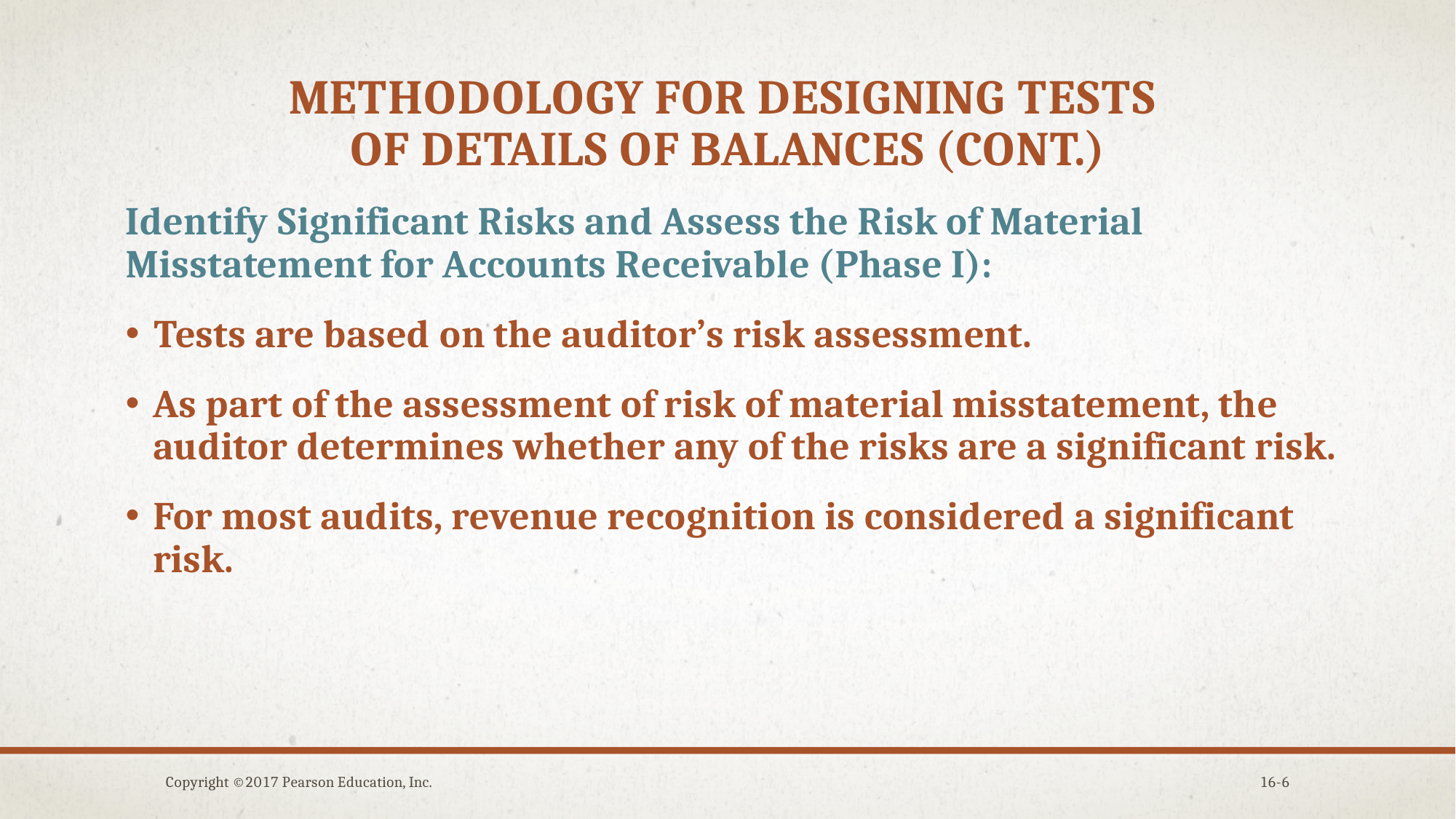

# Methodology for designing tests of details of balances (cont.)
Identify Significant Risks and Assess the Risk of Material Misstatement for Accounts Receivable (Phase I):
Tests are based on the auditor’s risk assessment.
As part of the assessment of risk of material misstatement, the auditor determines whether any of the risks are a significant risk.
For most audits, revenue recognition is considered a significant risk.
Copyright ©2017 Pearson Education, Inc.
16-6